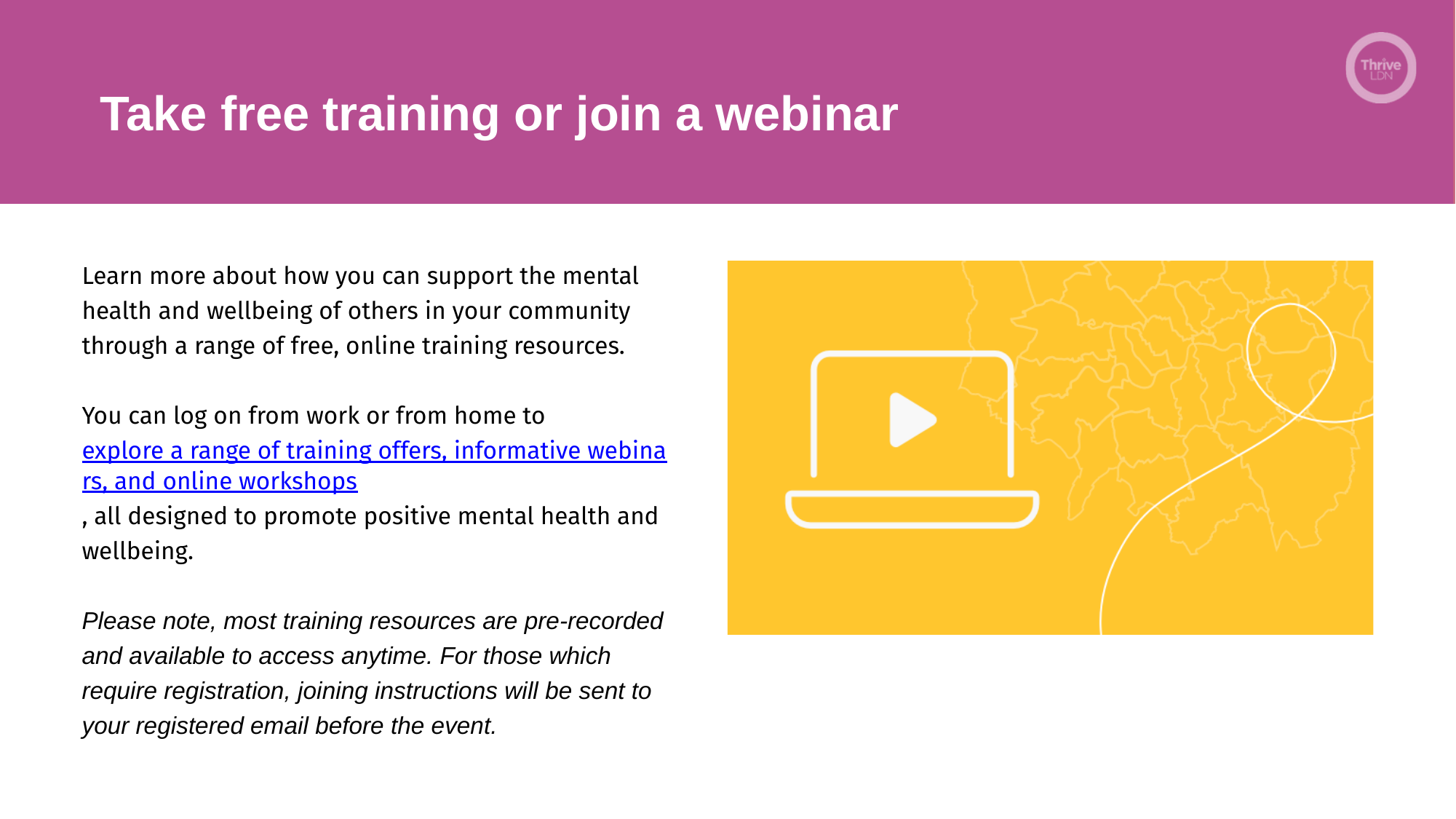

Take free training or join a webinar
Learn more about how you can support the mental health and wellbeing of others in your community through a range of free, online training resources.

You can log on from work or from home to explore a range of training offers, informative webinars, and online workshops, all designed to promote positive mental health and wellbeing.

Please note, most training resources are pre-recorded and available to access anytime. For those which require registration, joining instructions will be sent to your registered email before the event.